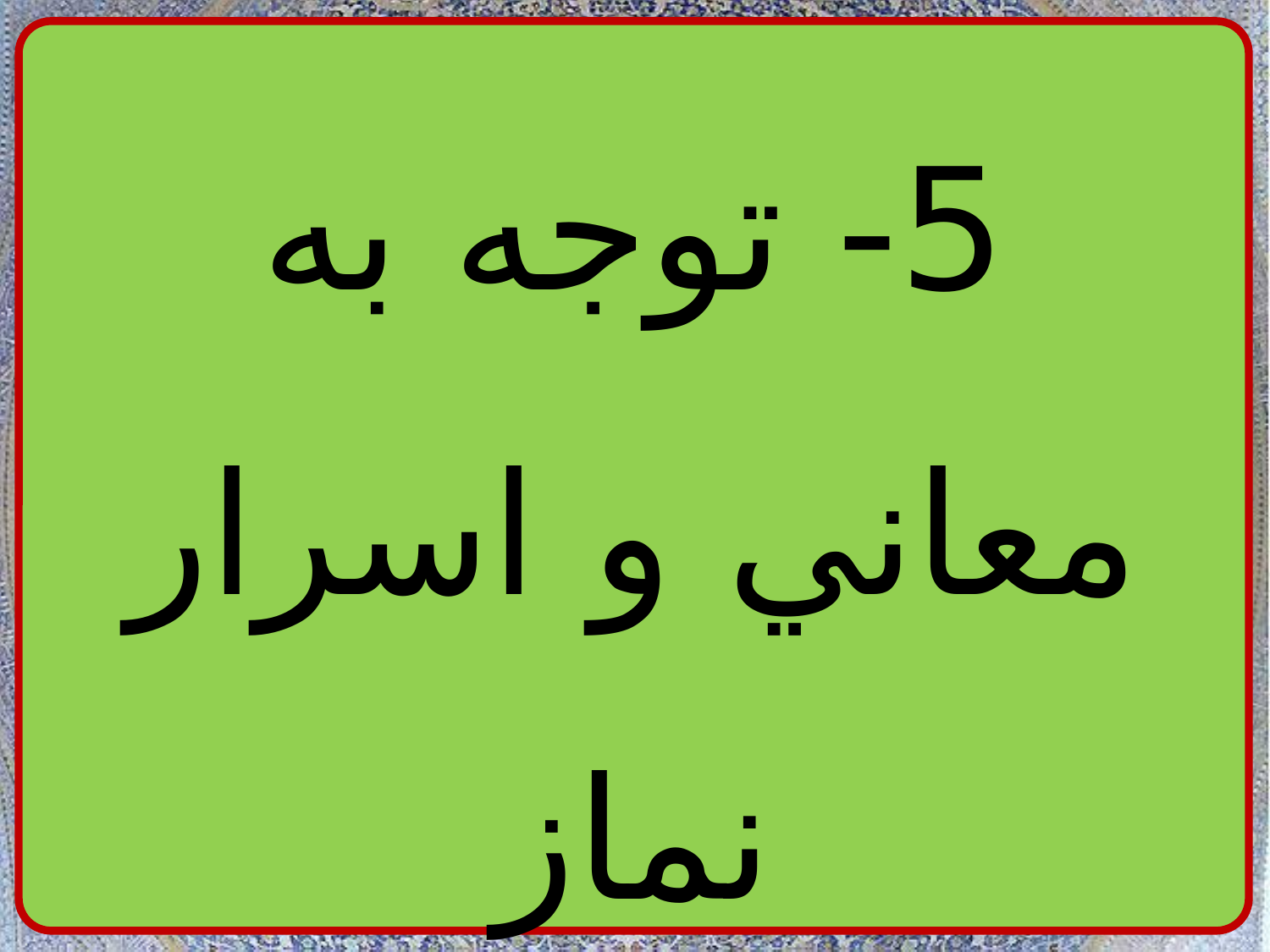

5- توجه به
معاني و اسرار نماز